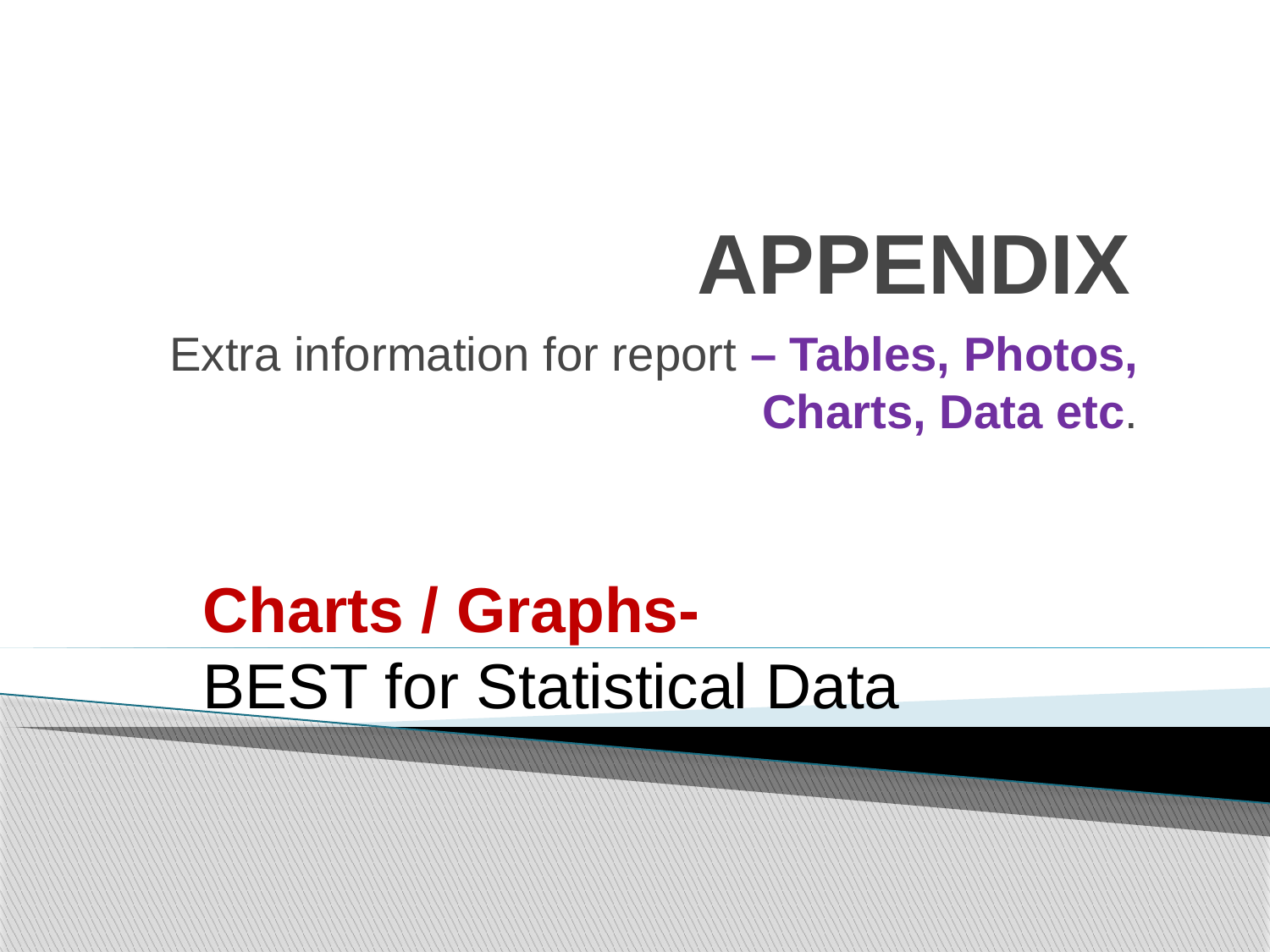

# APPENDIX
Extra information for report – Tables, Photos, Charts, Data etc.
Charts / Graphs-
BEST for Statistical Data